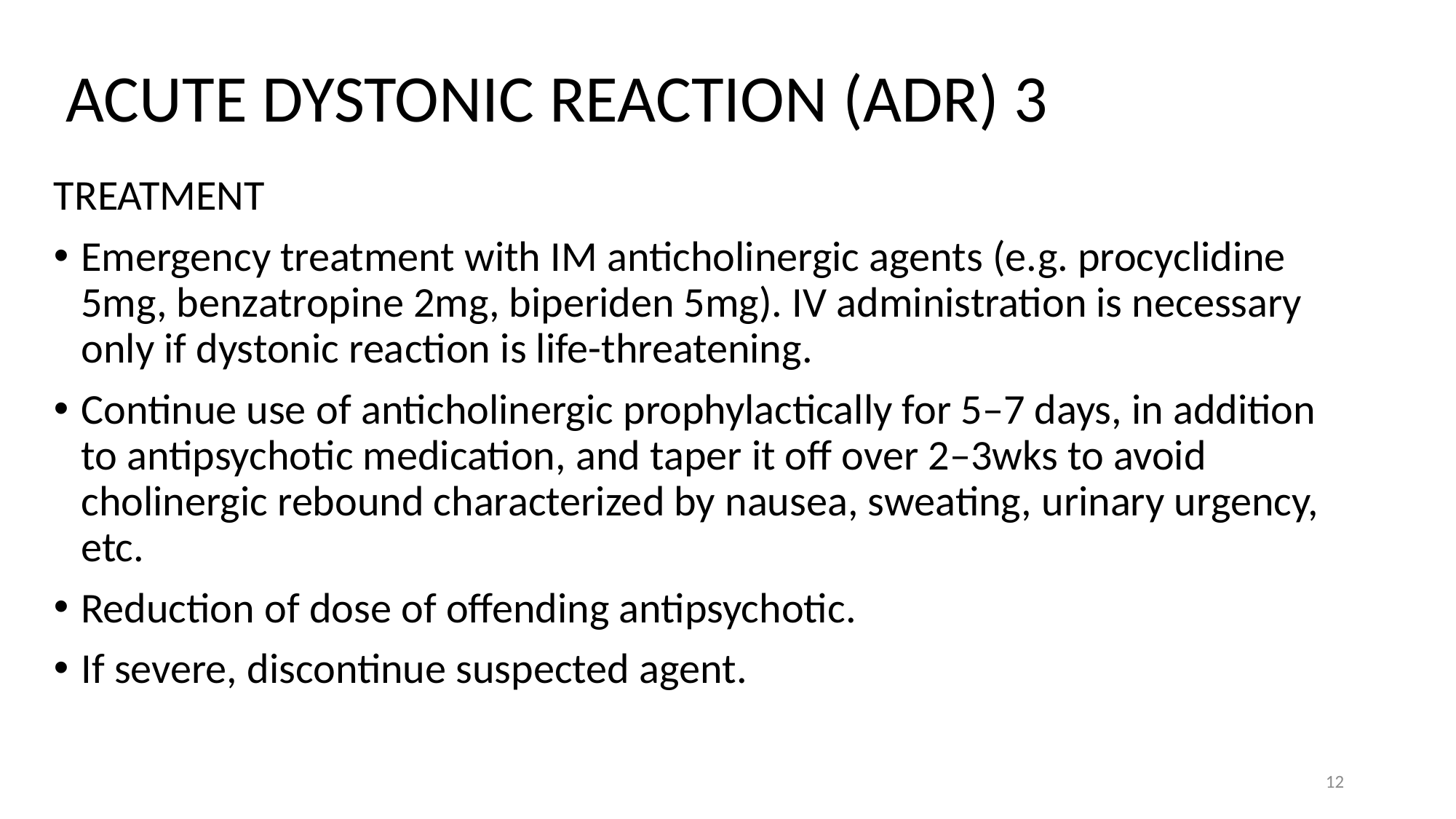

# ACUTE DYSTONIC REACTION (ADR) 3
TREATMENT
Emergency treatment with IM anticholinergic agents (e.g. procyclidine 5mg, benzatropine 2mg, biperiden 5mg). IV administration is necessary only if dystonic reaction is life-threatening.
Continue use of anticholinergic prophylactically for 5–7 days, in addition to antipsychotic medication, and taper it off over 2–3wks to avoid cholinergic rebound characterized by nausea, sweating, urinary urgency, etc.
Reduction of dose of offending antipsychotic.
If severe, discontinue suspected agent.
12